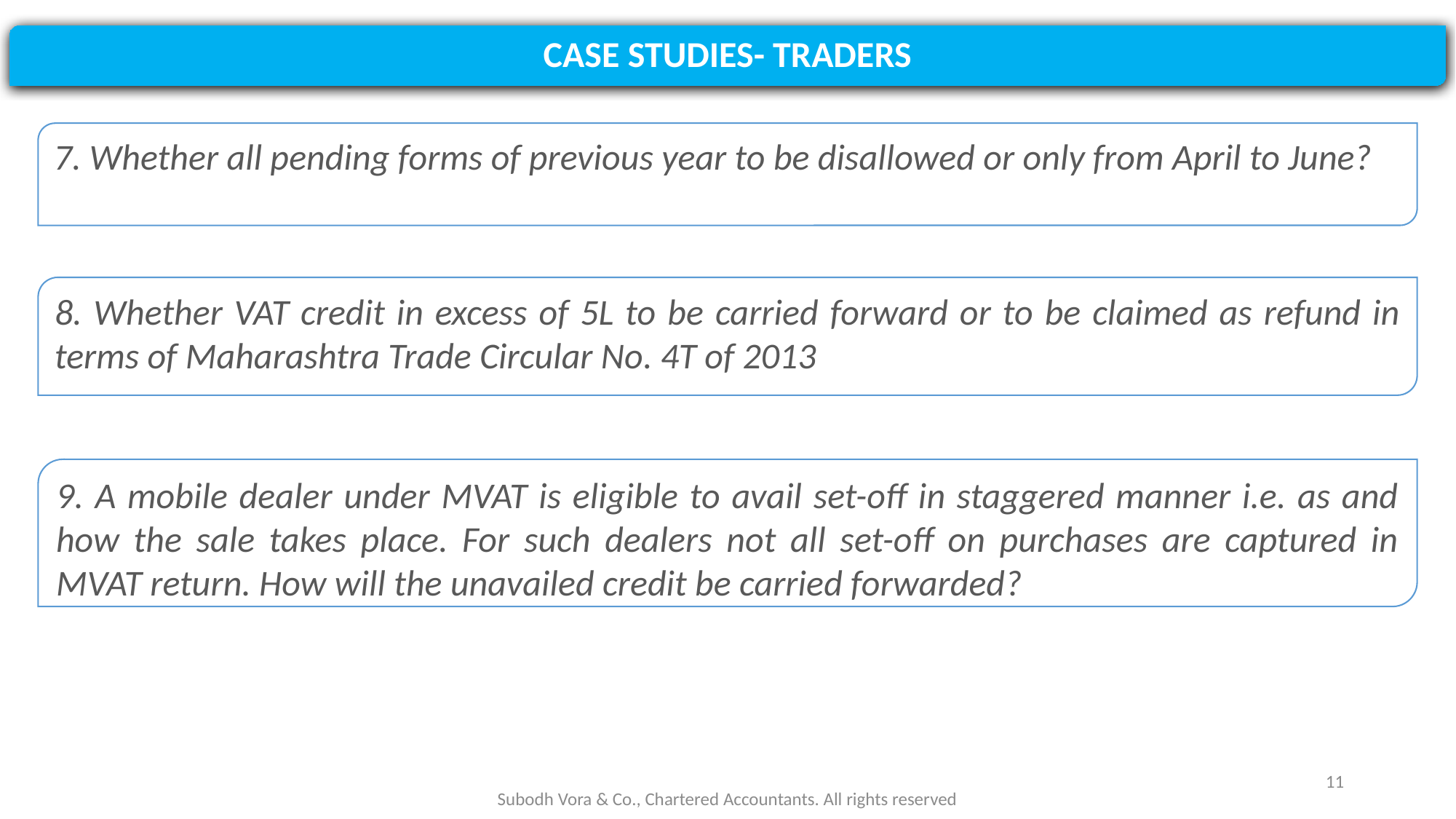

CASE STUDIES- TRADERS
7. Whether all pending forms of previous year to be disallowed or only from April to June?

8. Whether VAT credit in excess of 5L to be carried forward or to be claimed as refund in terms of Maharashtra Trade Circular No. 4T of 2013
9. A mobile dealer under MVAT is eligible to avail set-off in staggered manner i.e. as and how the sale takes place. For such dealers not all set-off on purchases are captured in MVAT return. How will the unavailed credit be carried forwarded?
11
Subodh Vora & Co., Chartered Accountants. All rights reserved